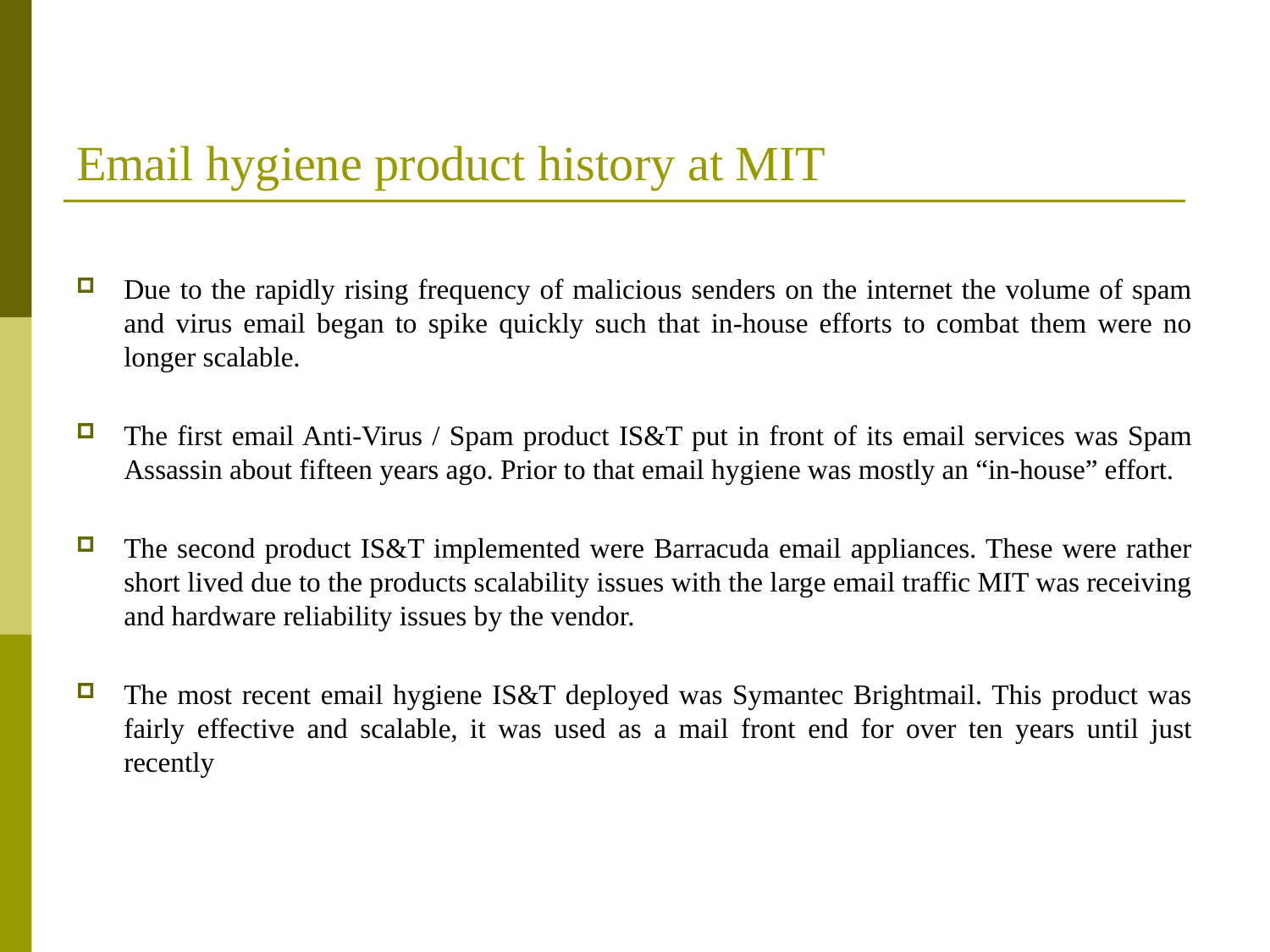

# Email hygiene product history at MIT
Due to the rapidly rising frequency of malicious senders on the internet the volume of spam and virus email began to spike quickly such that in-house efforts to combat them were no longer scalable.

The first email Anti-Virus / Spam product IS&T put in front of its email services was Spam Assassin about fifteen years ago. Prior to that email hygiene was mostly an “in-house” effort.

The second product IS&T implemented were Barracuda email appliances. These were rather short lived due to the products scalability issues with the large email traffic MIT was receiving and hardware reliability issues by the vendor.

The most recent email hygiene IS&T deployed was Symantec Brightmail. This product was fairly effective and scalable, it was used as a mail front end for over ten years until just recently